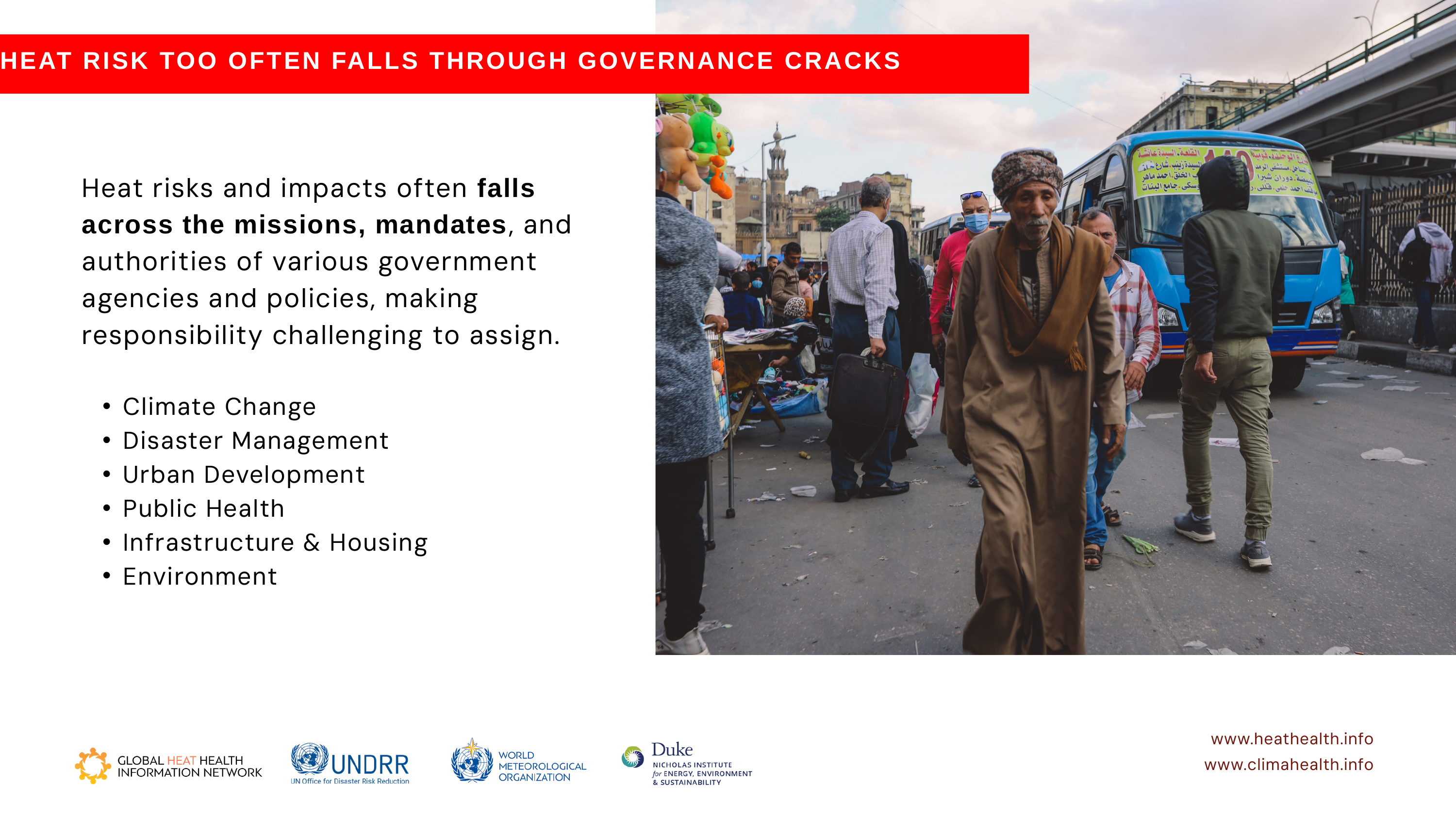

HEAT RISK TOO OFTEN FALLS THROUGH GOVERNANCE CRACKS

Heat risks and impacts often falls across the missions, mandates, and authorities of various government agencies and policies, making responsibility challenging to assign.

Climate Change
Disaster Management
Urban Development
Public Health
Infrastructure & Housing
Environment

www.heathealth.info
www.climahealth.info